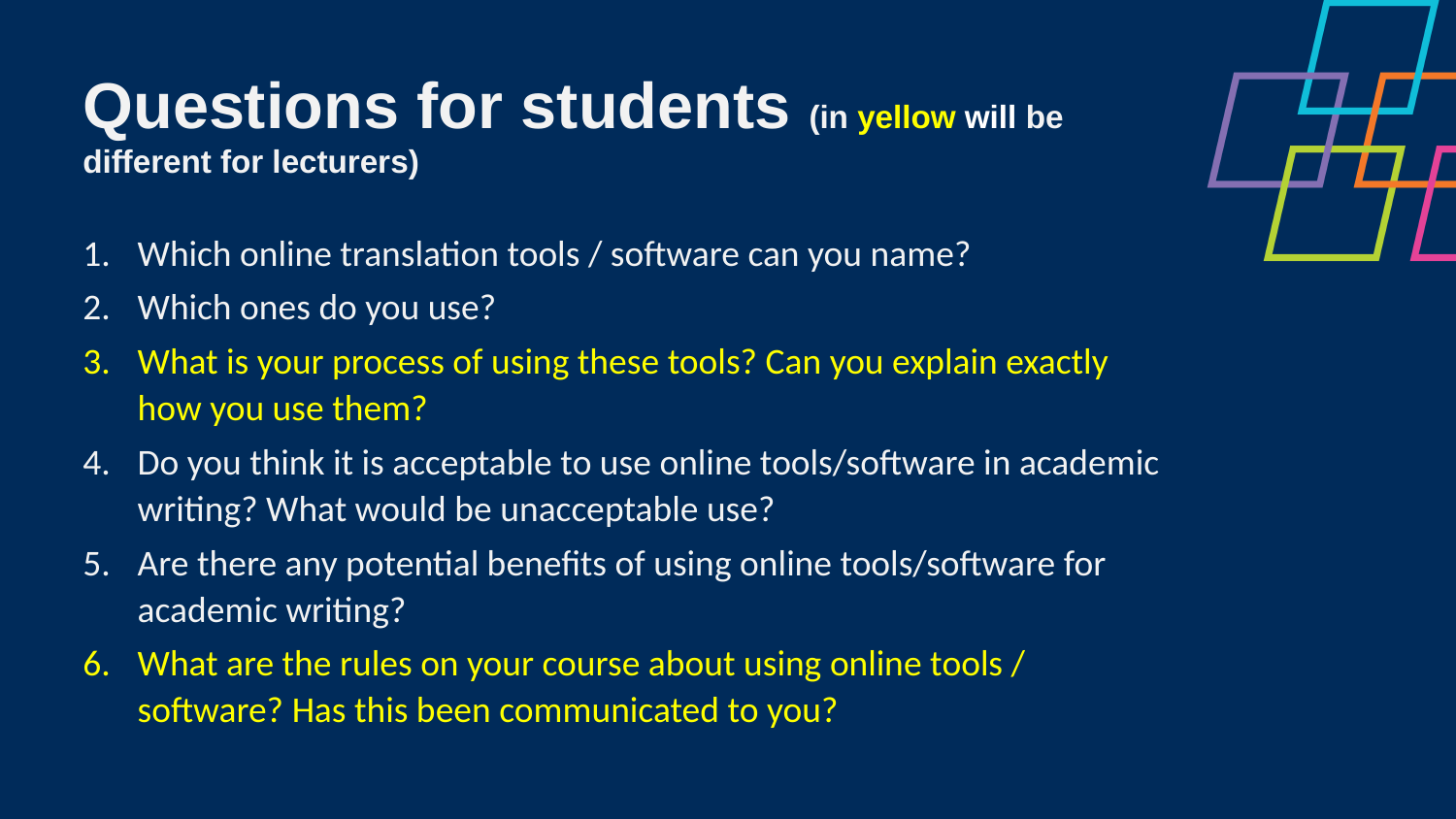

Questions for students (in yellow will be different for lecturers)

Which online translation tools / software can you name?
Which ones do you use?
What is your process of using these tools? Can you explain exactly how you use them?
Do you think it is acceptable to use online tools/software in academic writing? What would be unacceptable use?
Are there any potential benefits of using online tools/software for academic writing?
What are the rules on your course about using online tools / software? Has this been communicated to you?